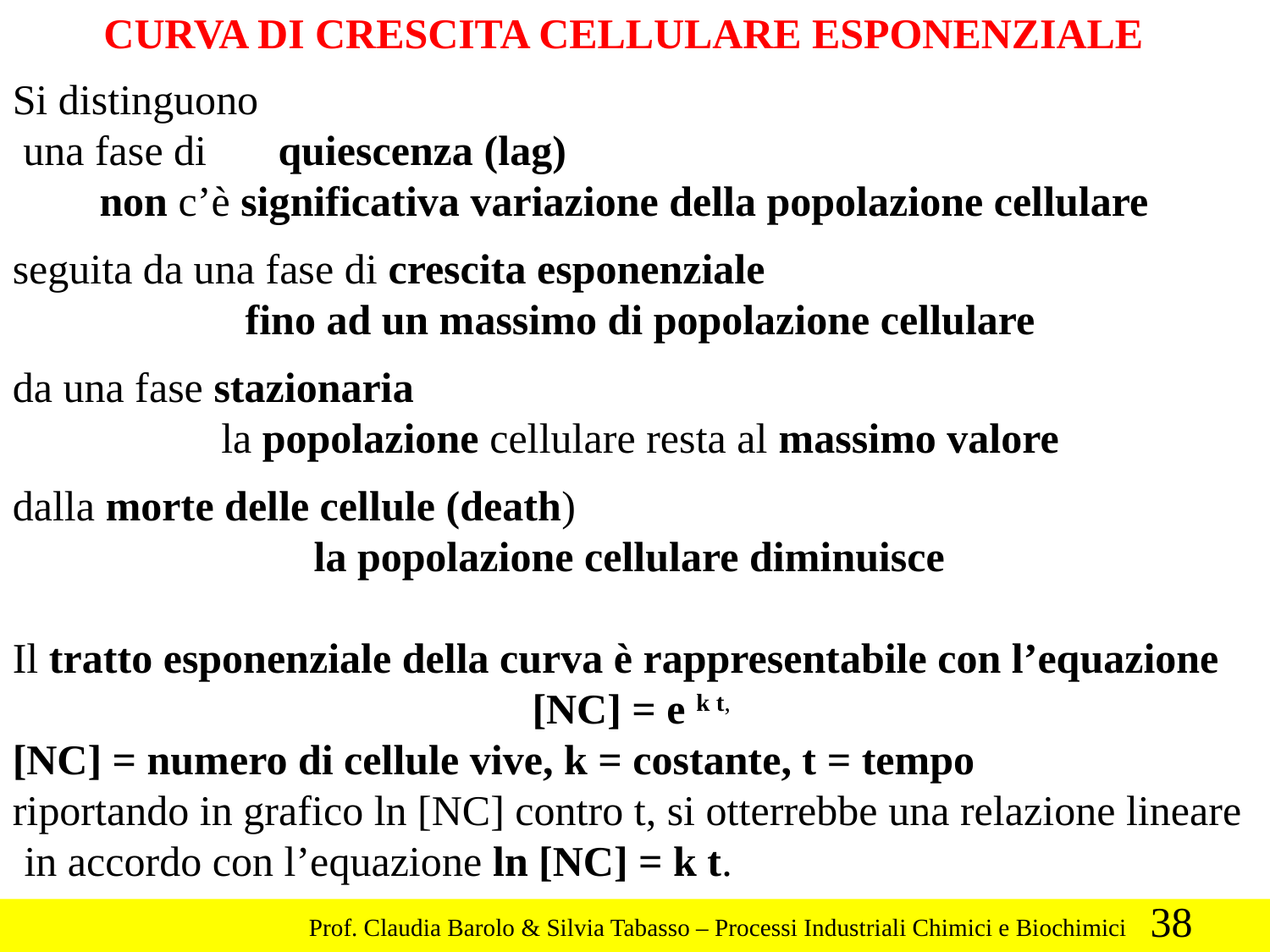

CURVA DI CRESCITA CELLULARE ESPONENZIALE
Si distinguono
 una fase di	quiescenza (lag)
non c’è significativa variazione della popolazione cellulare

seguita da una fase di crescita esponenziale
 fino ad un massimo di popolazione cellulare

da una fase stazionaria
 la popolazione cellulare resta al massimo valore

dalla morte delle cellule (death)
la popolazione cellulare diminuisce

Il tratto esponenziale della curva è rappresentabile con l’equazione
					[NC] = e k t,
[NC] = numero di cellule vive, k = costante, t = tempo
riportando in grafico ln [NC] contro t, si otterrebbe una relazione lineare in accordo con l’equazione ln [NC] = k t.
38